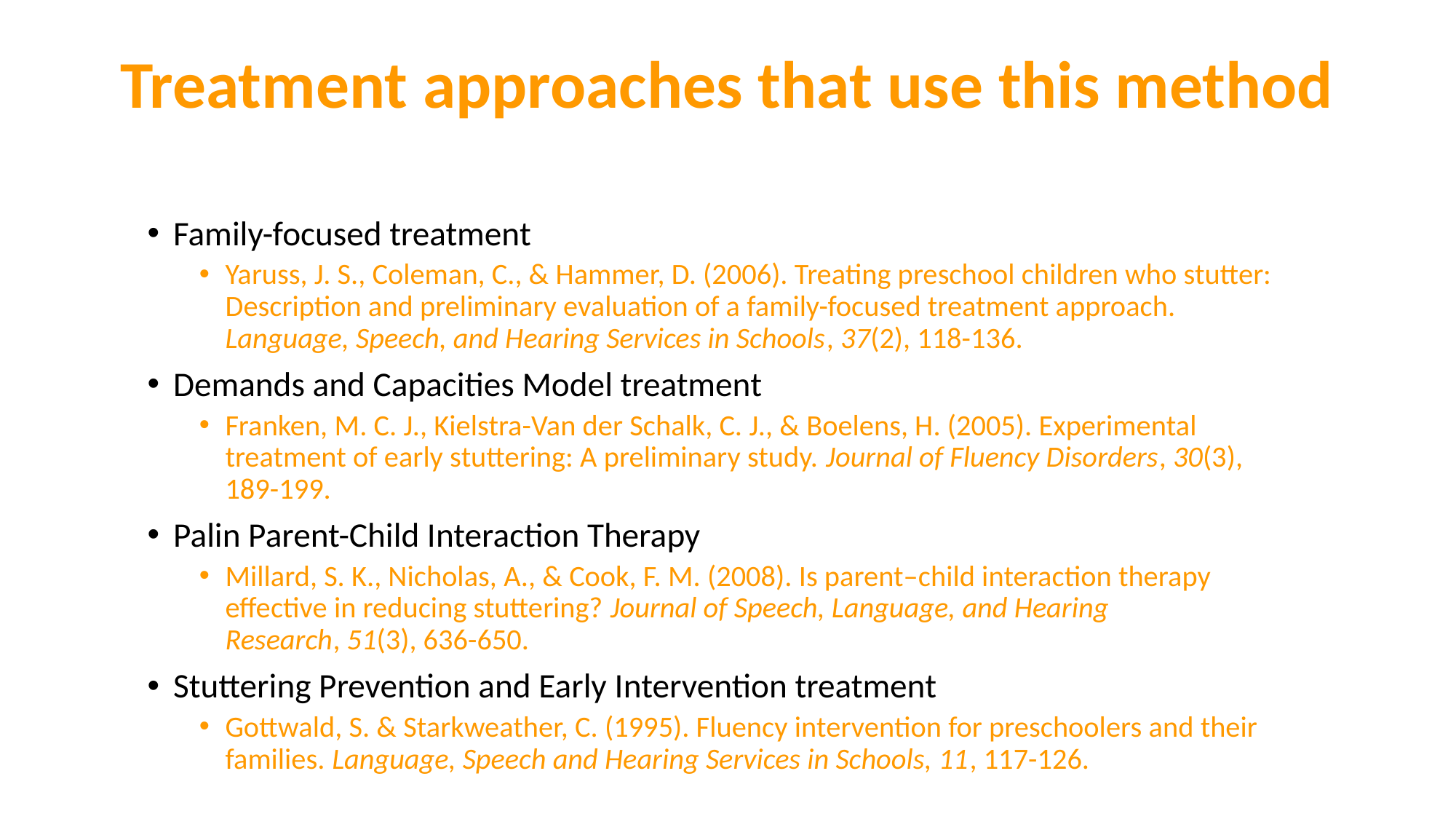

# Treatment approaches that use this method
Family-focused treatment
Yaruss, J. S., Coleman, C., & Hammer, D. (2006). Treating preschool children who stutter: Description and preliminary evaluation of a family-focused treatment approach. Language, Speech, and Hearing Services in Schools, 37(2), 118-136.
Demands and Capacities Model treatment
Franken, M. C. J., Kielstra-Van der Schalk, C. J., & Boelens, H. (2005). Experimental treatment of early stuttering: A preliminary study. Journal of Fluency Disorders, 30(3), 189-199.
Palin Parent-Child Interaction Therapy
Millard, S. K., Nicholas, A., & Cook, F. M. (2008). Is parent–child interaction therapy effective in reducing stuttering? Journal of Speech, Language, and Hearing Research, 51(3), 636-650.
Stuttering Prevention and Early Intervention treatment
Gottwald, S. & Starkweather, C. (1995). Fluency intervention for preschoolers and their families. Language, Speech and Hearing Services in Schools, 11, 117-126.